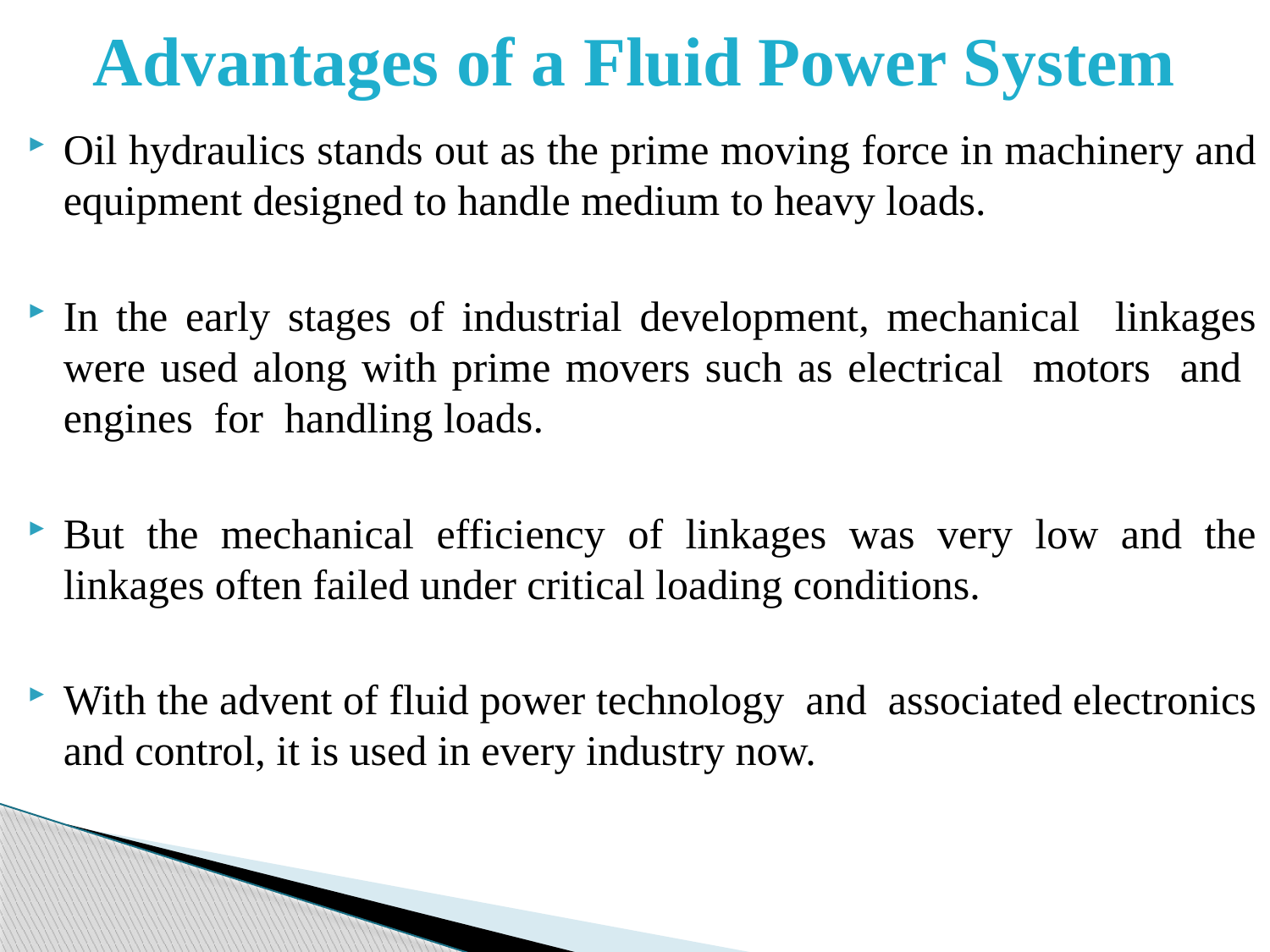

# Advantages of a Fluid Power System
Oil hydraulics stands out as the prime moving force in machinery and equipment designed to handle medium to heavy loads.

In the early stages of industrial development, mechanical  linkages were used along with prime movers such as electrical  motors  and  engines  for  handling loads.

But the mechanical efficiency of linkages was very low and the linkages often failed under critical loading conditions.

With the advent of fluid power technology  and  associated electronics and control, it is used in every industry now.